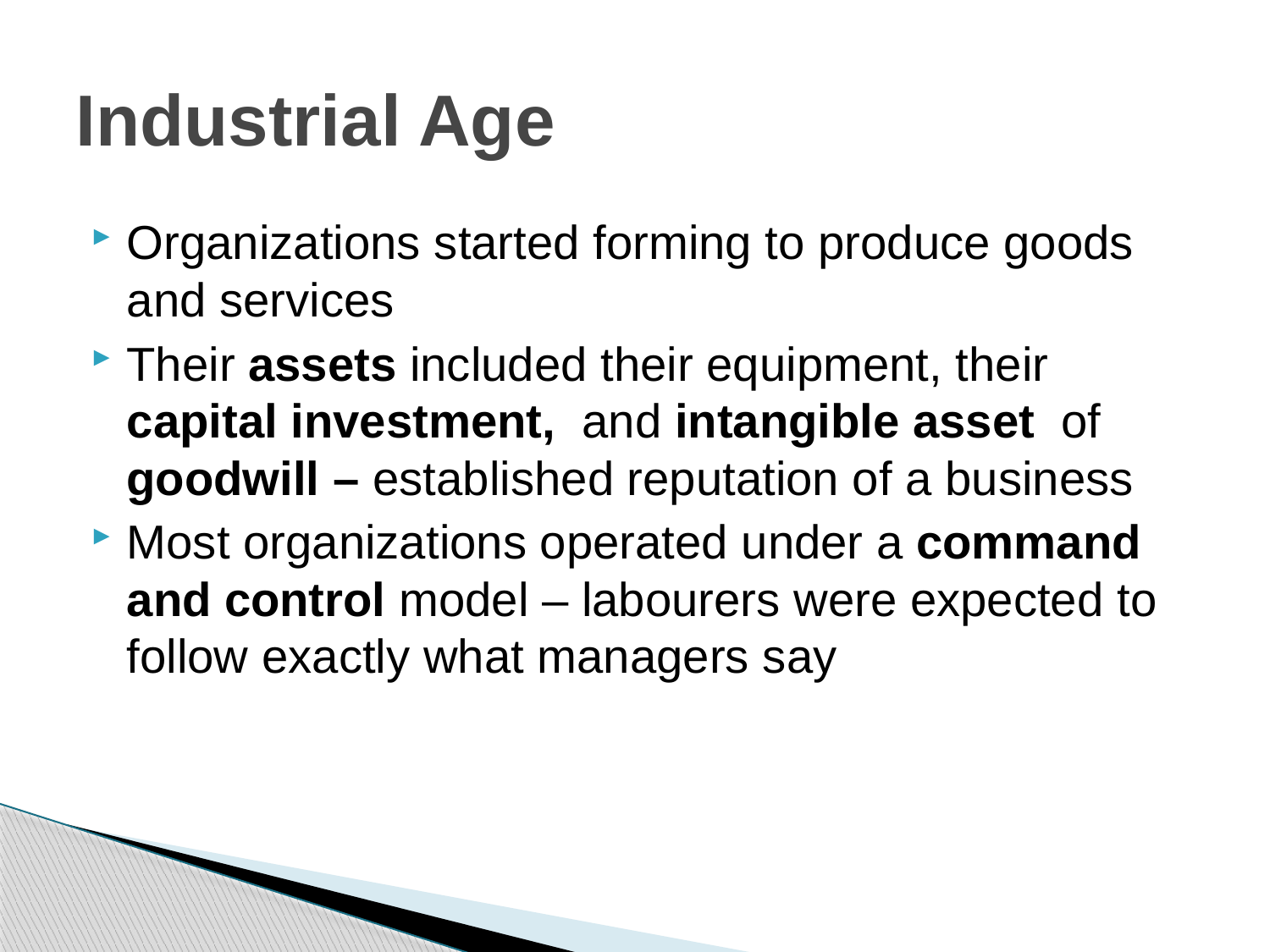

# Industrial Age
Organizations started forming to produce goods and services
Their assets included their equipment, their capital investment,  and intangible asset  of goodwill – established reputation of a business
Most organizations operated under a command and control model – labourers were expected to follow exactly what managers say